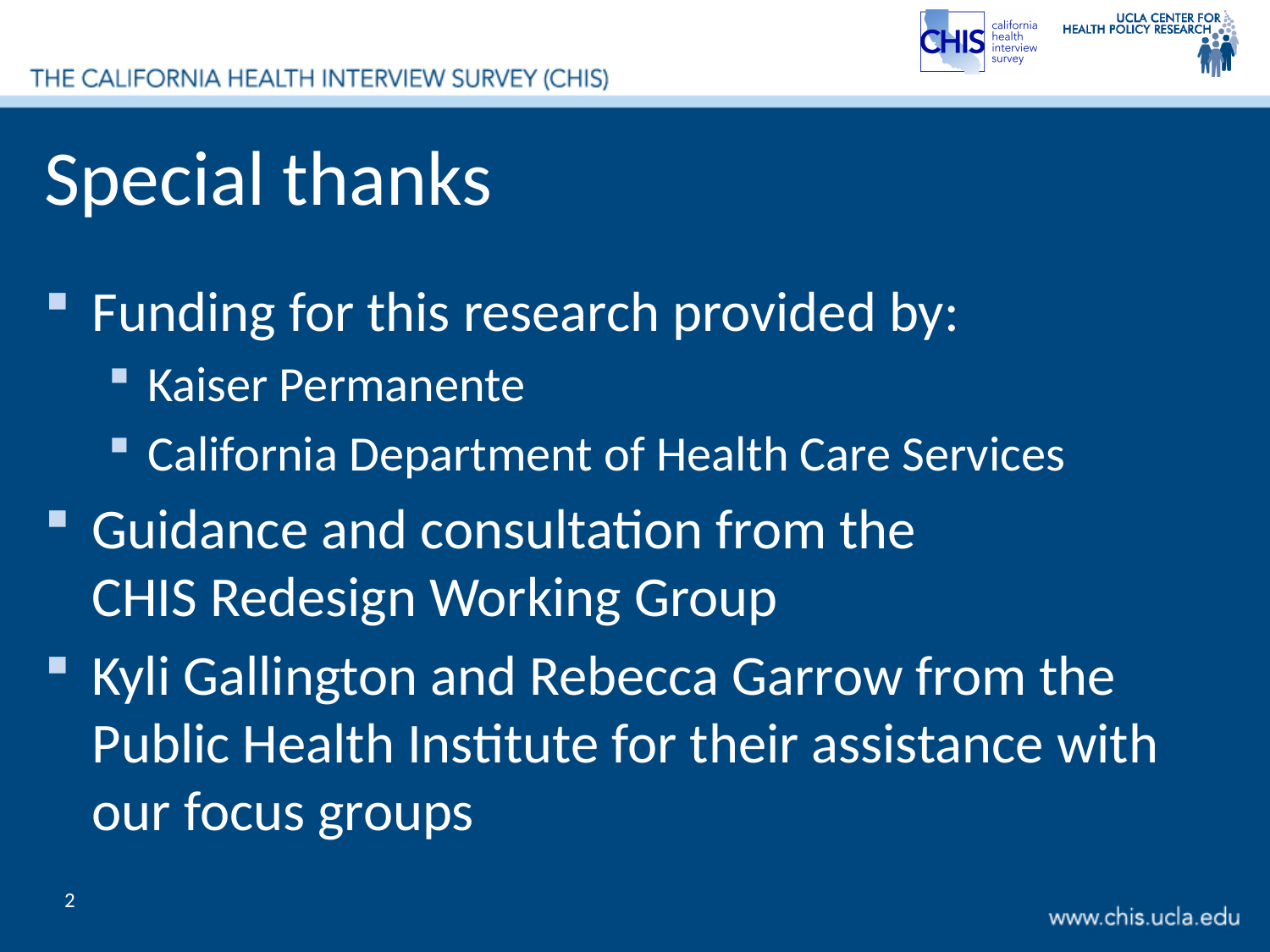

# Special thanks
Funding for this research provided by:
Kaiser Permanente
California Department of Health Care Services
Guidance and consultation from the
CHIS Redesign Working Group
Kyli Gallington and Rebecca Garrow from the
Public Health Institute for their assistance with our focus groups
2